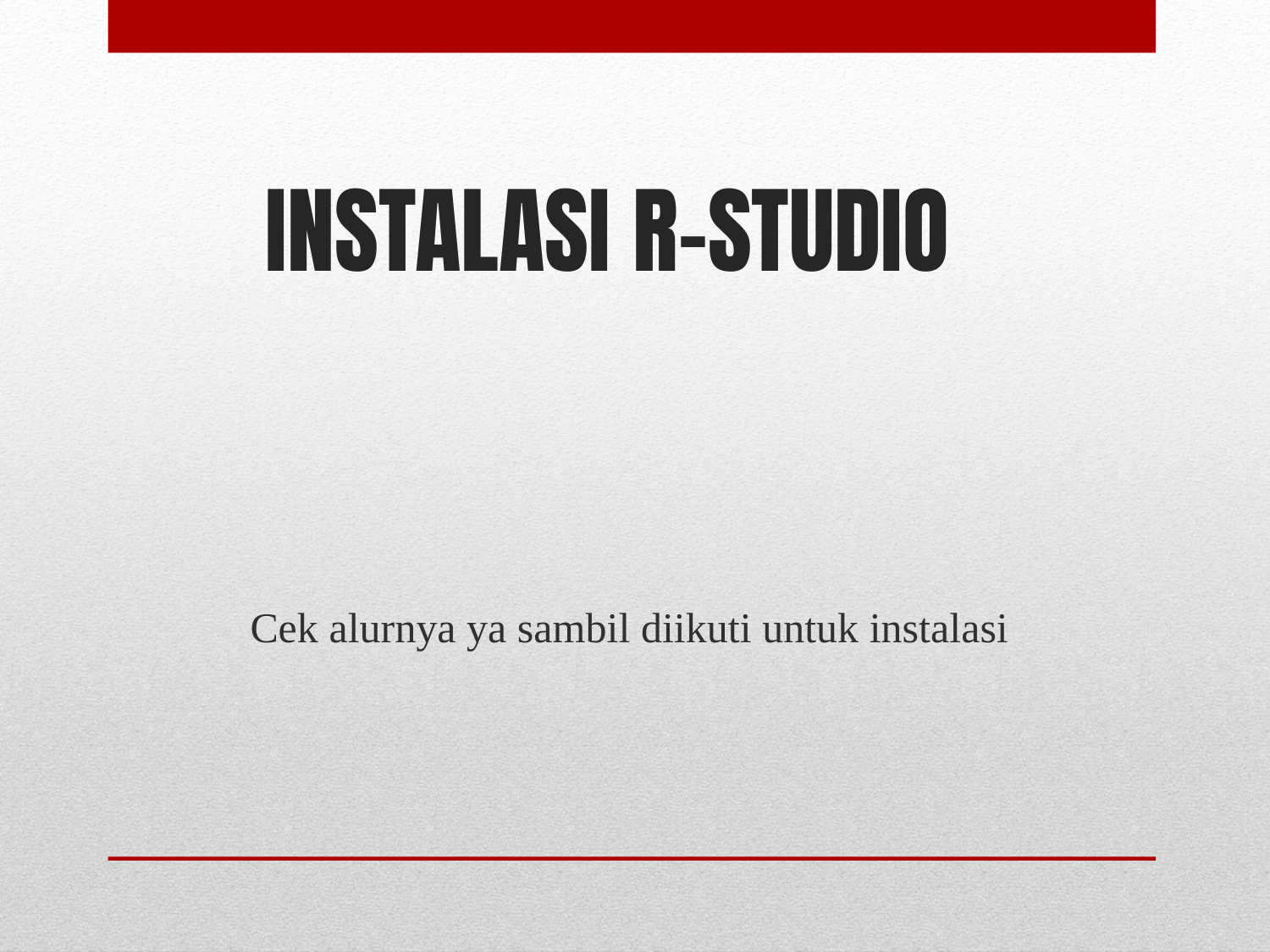

# INSTALASI R-STUDIO
Cek alurnya ya sambil diikuti untuk instalasi